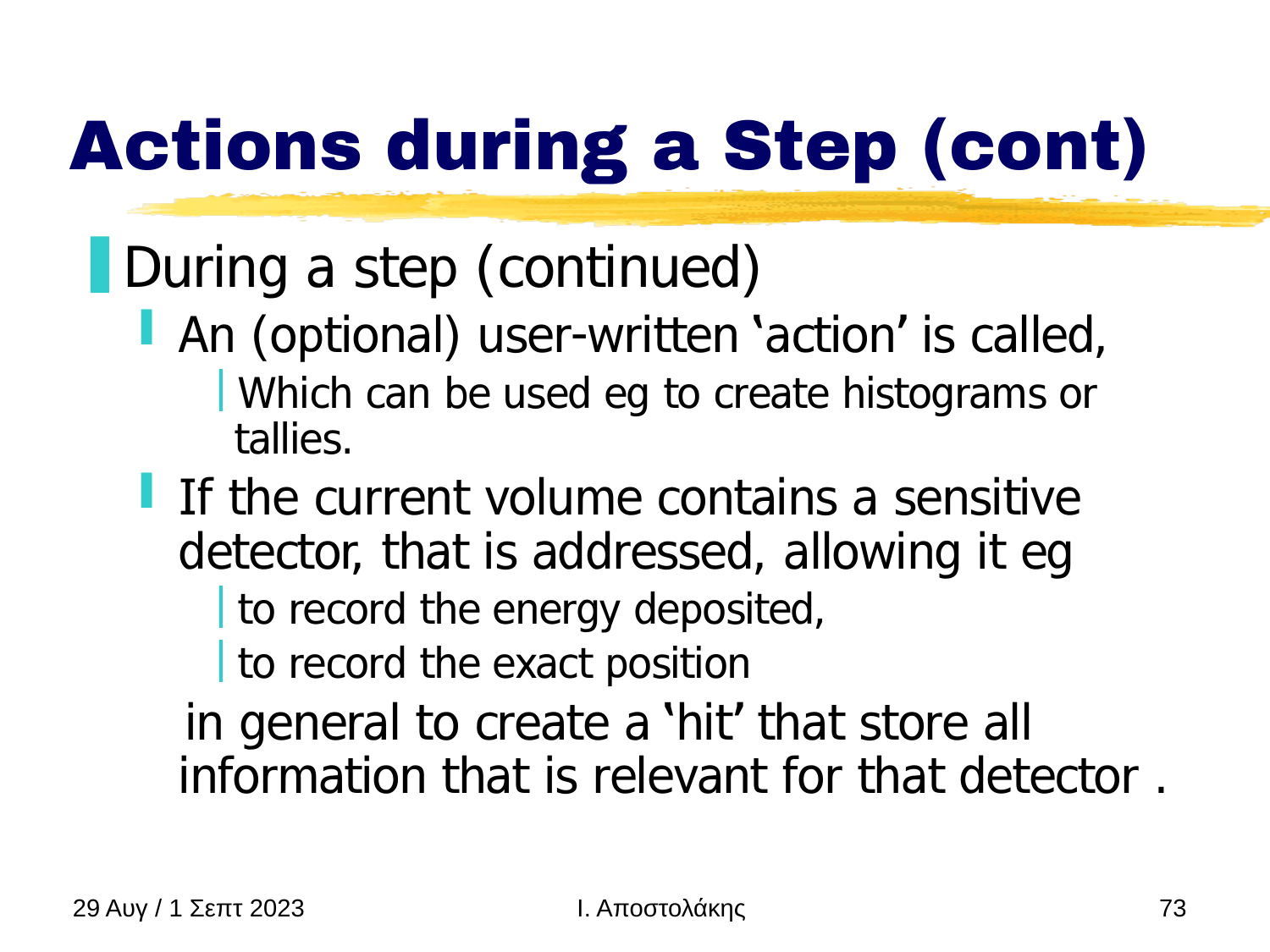

# Actions during a Step (cont)
During a step (continued)
An (optional) user-written ‘action’ is called,
Which can be used eg to create histograms or tallies.
If the current volume contains a sensitive detector, that is addressed, allowing it eg
to record the energy deposited,
to record the exact position
   in general to create a ‘hit’ that store all information that is relevant for that detector .
29 Αυγ / 1 Σεπτ 2023
73
Ι. Αποστολάκης